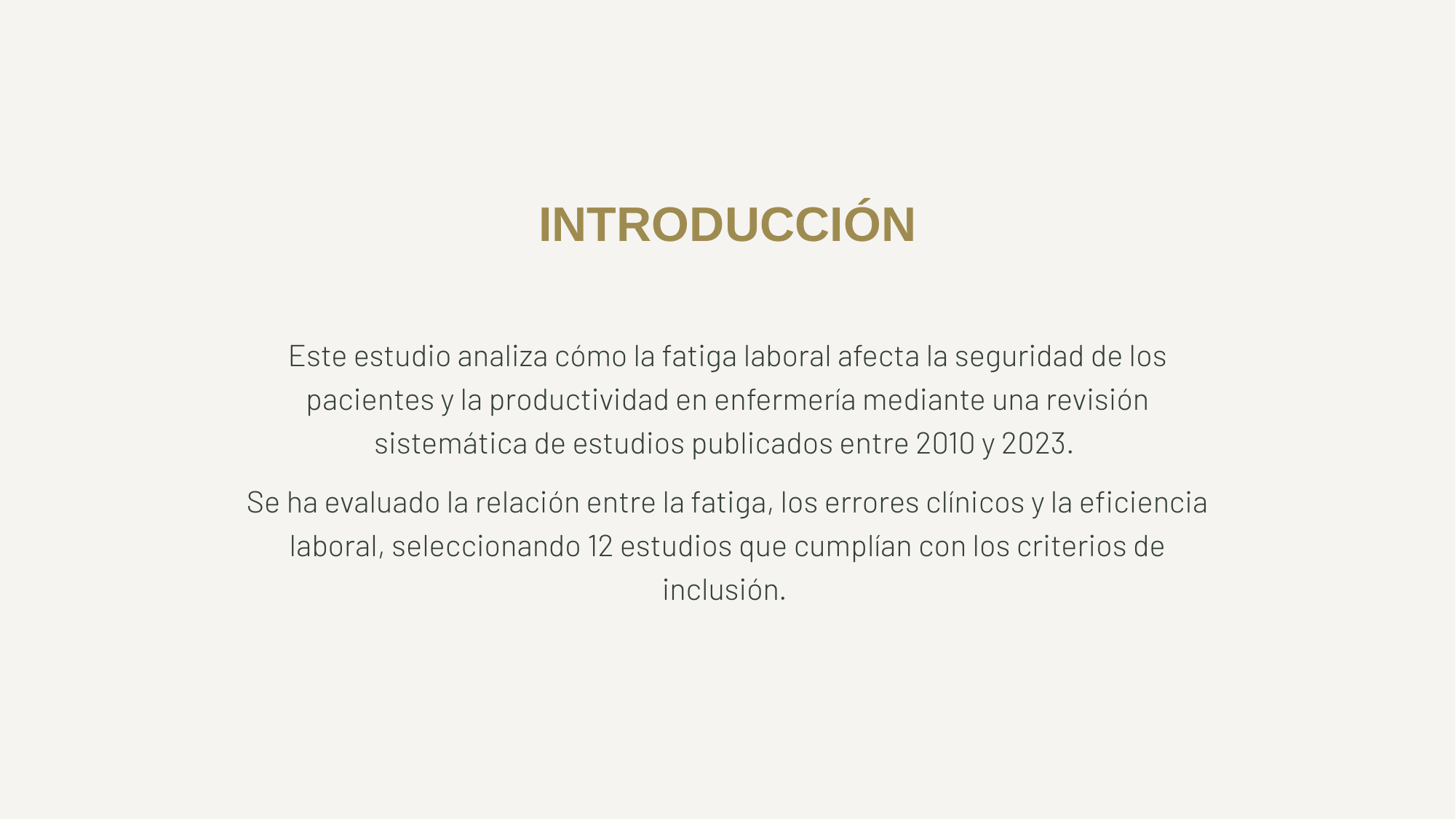

# INTRODUCCIÓN
Este estudio analiza cómo la fatiga laboral afecta la seguridad de los pacientes y la productividad en enfermería mediante una revisión sistemática de estudios publicados entre 2010 y 2023.
Se ha evaluado la relación entre la fatiga, los errores clínicos y la eficiencia laboral, seleccionando 12 estudios que cumplían con los criterios de inclusión.